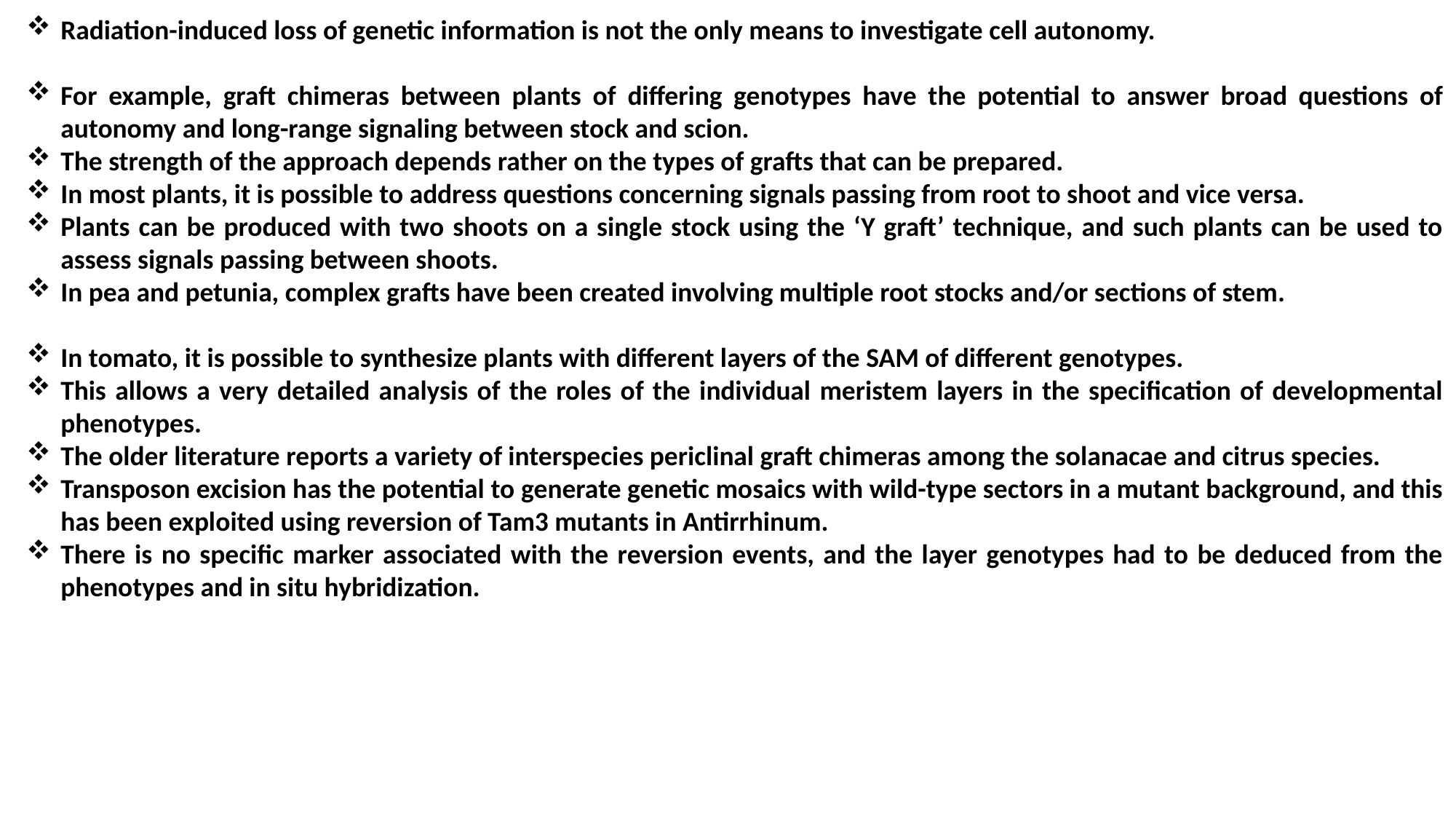

Radiation-induced loss of genetic information is not the only means to investigate cell autonomy.

For example, graft chimeras between plants of differing genotypes have the potential to answer broad questions of autonomy and long-range signaling between stock and scion.
The strength of the approach depends rather on the types of grafts that can be prepared.
In most plants, it is possible to address questions concerning signals passing from root to shoot and vice versa.
Plants can be produced with two shoots on a single stock using the ‘Y graft’ technique, and such plants can be used to assess signals passing between shoots.
In pea and petunia, complex grafts have been created involving multiple root stocks and/or sections of stem.

In tomato, it is possible to synthesize plants with different layers of the SAM of different genotypes.
This allows a very detailed analysis of the roles of the individual meristem layers in the specification of developmental phenotypes.
The older literature reports a variety of interspecies periclinal graft chimeras among the solanacae and citrus species.
Transposon excision has the potential to generate genetic mosaics with wild-type sectors in a mutant background, and this has been exploited using reversion of Tam3 mutants in Antirrhinum.
There is no specific marker associated with the reversion events, and the layer genotypes had to be deduced from the phenotypes and in situ hybridization.